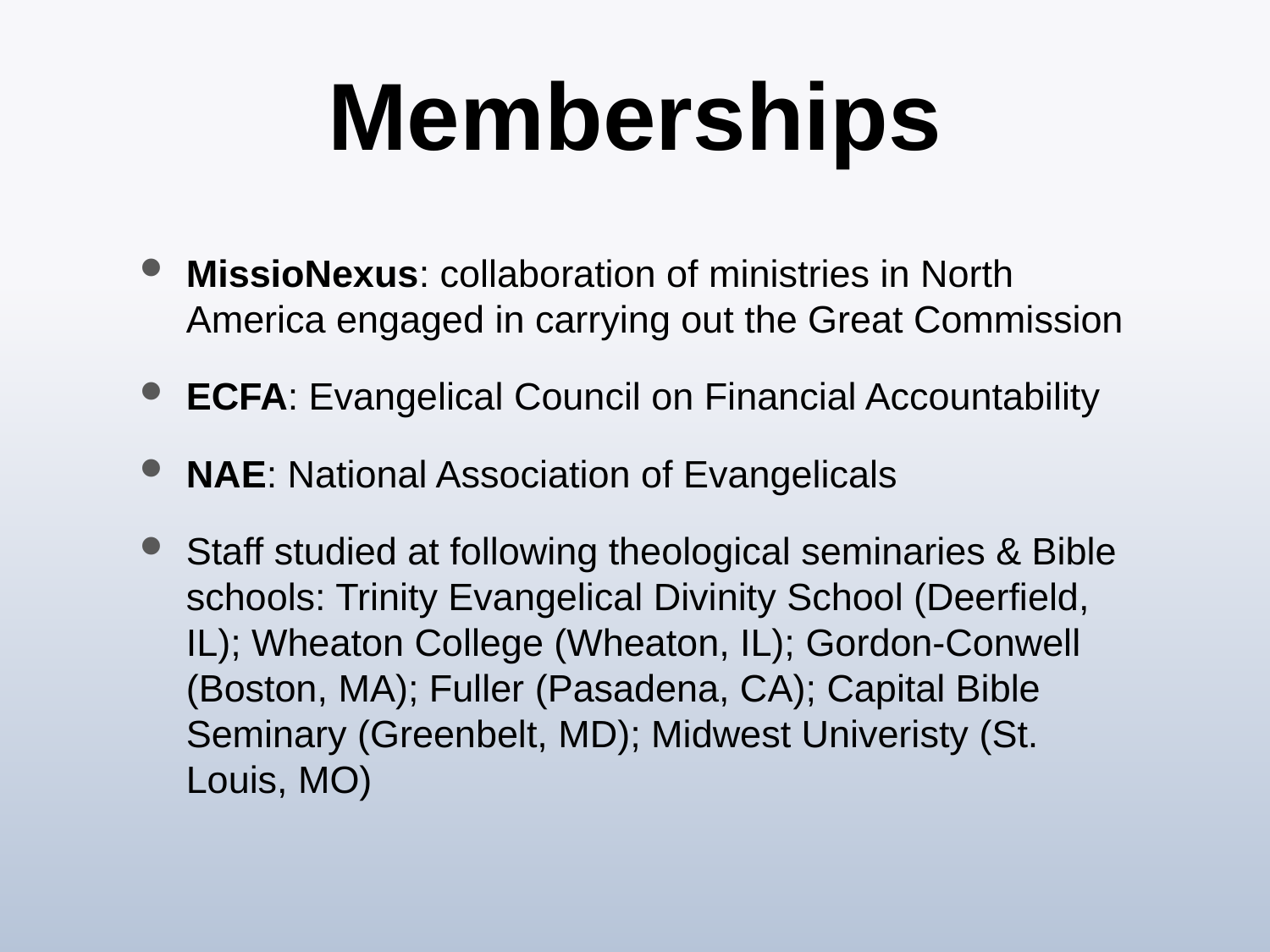

# Memberships
MissioNexus: collaboration of ministries in North America engaged in carrying out the Great Commission
ECFA: Evangelical Council on Financial Accountability
NAE: National Association of Evangelicals
Staff studied at following theological seminaries & Bible schools: Trinity Evangelical Divinity School (Deerfield, IL); Wheaton College (Wheaton, IL); Gordon-Conwell (Boston, MA); Fuller (Pasadena, CA); Capital Bible Seminary (Greenbelt, MD); Midwest Univeristy (St. Louis, MO)